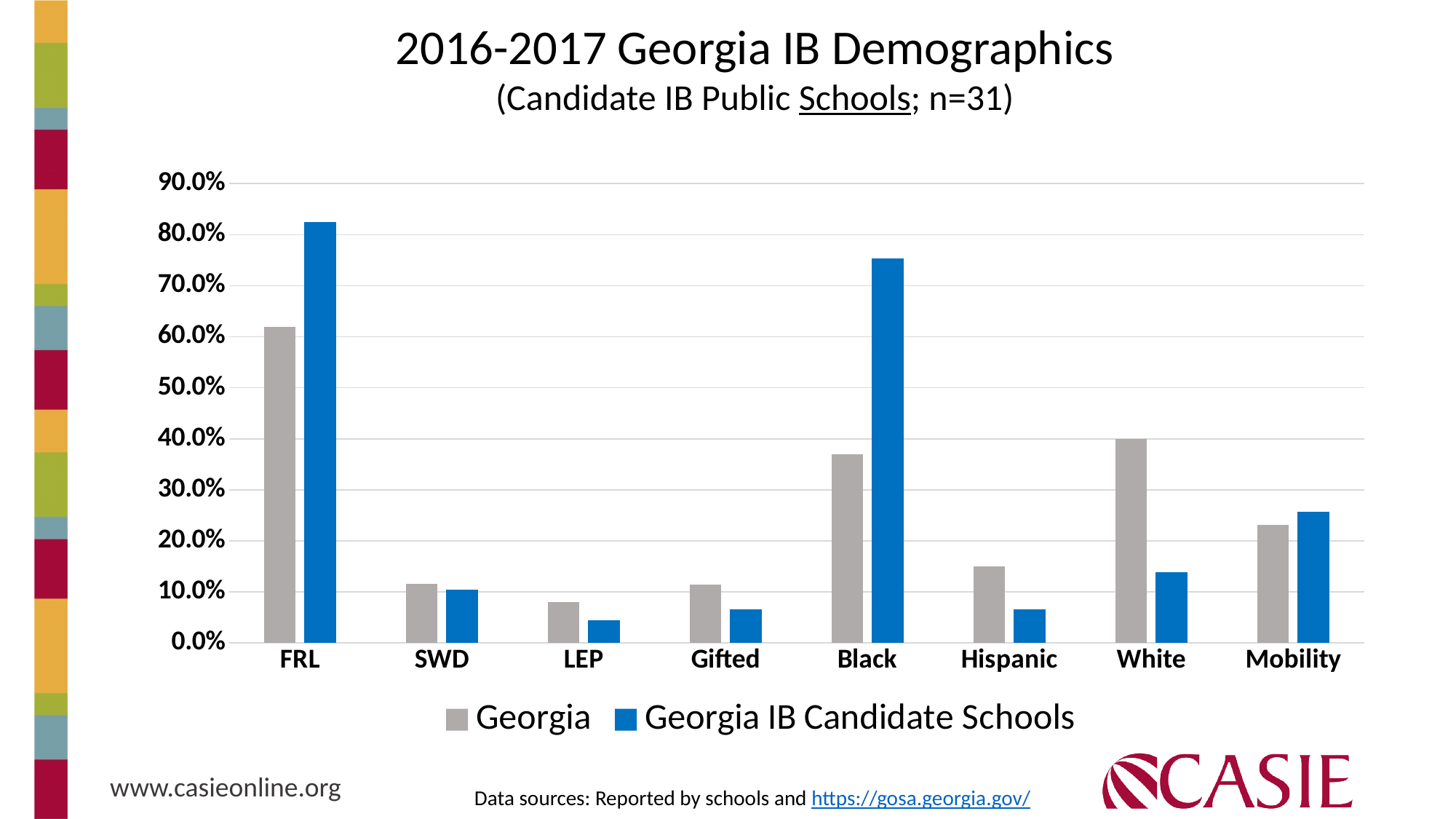

2016-2017 Georgia IB Demographics
(Candidate IB Public Schools; n=31)

### Chart

| Category | Georgia | Georgia IB Candidate Schools |
|---|---|---|
| FRL | 0.62 | 0.8241935483870966 |
| SWD | 0.116 | 0.10425806451612905 |
| LEP | 0.08 | 0.045161290322580656 |
| Gifted | 0.115 | 0.06596774193548388 |
| Black | 0.37 | 0.7532258064516129 |
| Hispanic | 0.15 | 0.06548387096774194 |
| White | 0.4 | 0.1390322580645161 |
| Mobility | 0.231 | 0.25716129032258067 |
Data sources: Reported by schools and https://gosa.georgia.gov/